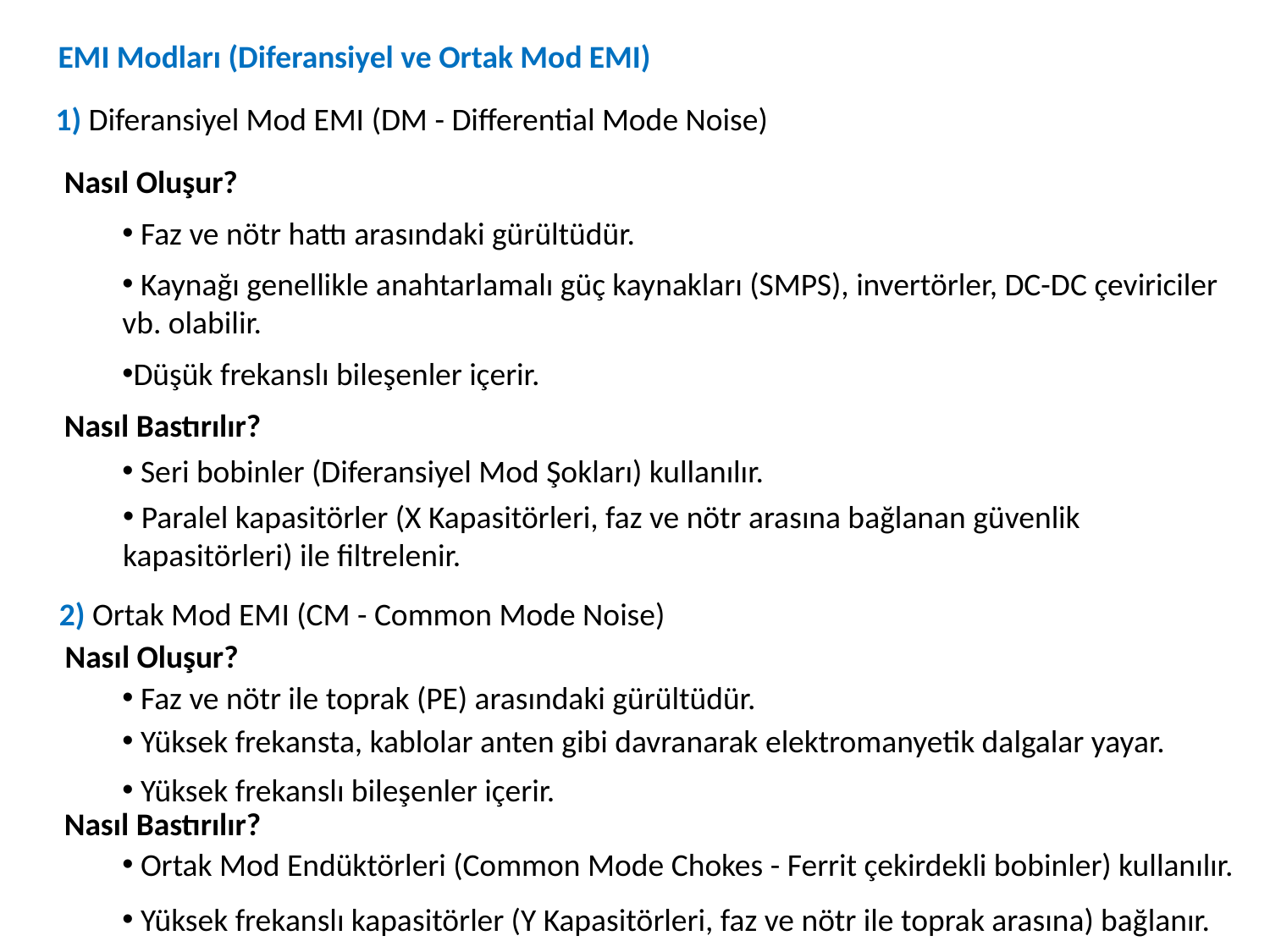

EMI Modları (Diferansiyel ve Ortak Mod EMI)
1) Diferansiyel Mod EMI (DM - Differential Mode Noise)
Nasıl Oluşur?
 Faz ve nötr hattı arasındaki gürültüdür.
 Kaynağı genellikle anahtarlamalı güç kaynakları (SMPS), invertörler, DC-DC çeviriciler vb. olabilir.
Düşük frekanslı bileşenler içerir.
Nasıl Bastırılır?
 Seri bobinler (Diferansiyel Mod Şokları) kullanılır.
 Paralel kapasitörler (X Kapasitörleri, faz ve nötr arasına bağlanan güvenlik kapasitörleri) ile filtrelenir.
2) Ortak Mod EMI (CM - Common Mode Noise)
Nasıl Oluşur?
 Faz ve nötr ile toprak (PE) arasındaki gürültüdür.
 Yüksek frekansta, kablolar anten gibi davranarak elektromanyetik dalgalar yayar.
 Yüksek frekanslı bileşenler içerir.
Nasıl Bastırılır?
 Ortak Mod Endüktörleri (Common Mode Chokes - Ferrit çekirdekli bobinler) kullanılır.
 Yüksek frekanslı kapasitörler (Y Kapasitörleri, faz ve nötr ile toprak arasına) bağlanır.